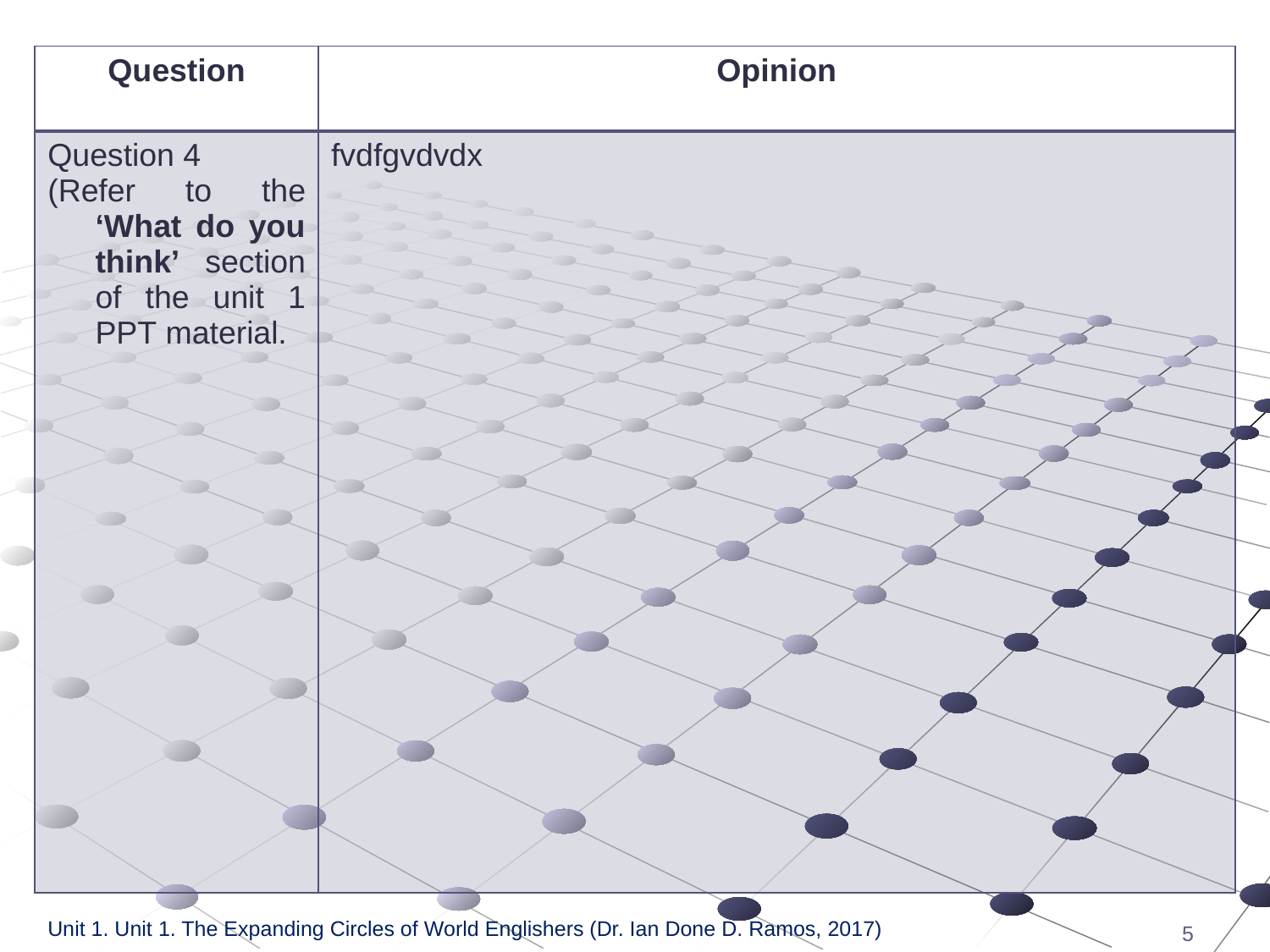

| Question | Opinion |
| --- | --- |
| Question 4 (Refer to the ‘What do you think’ section of the unit 1 PPT material. | fvdfgvdvdx |
Unit 1. Unit 1. The Expanding Circles of World Englishers (Dr. Ian Done D. Ramos, 2017)
5